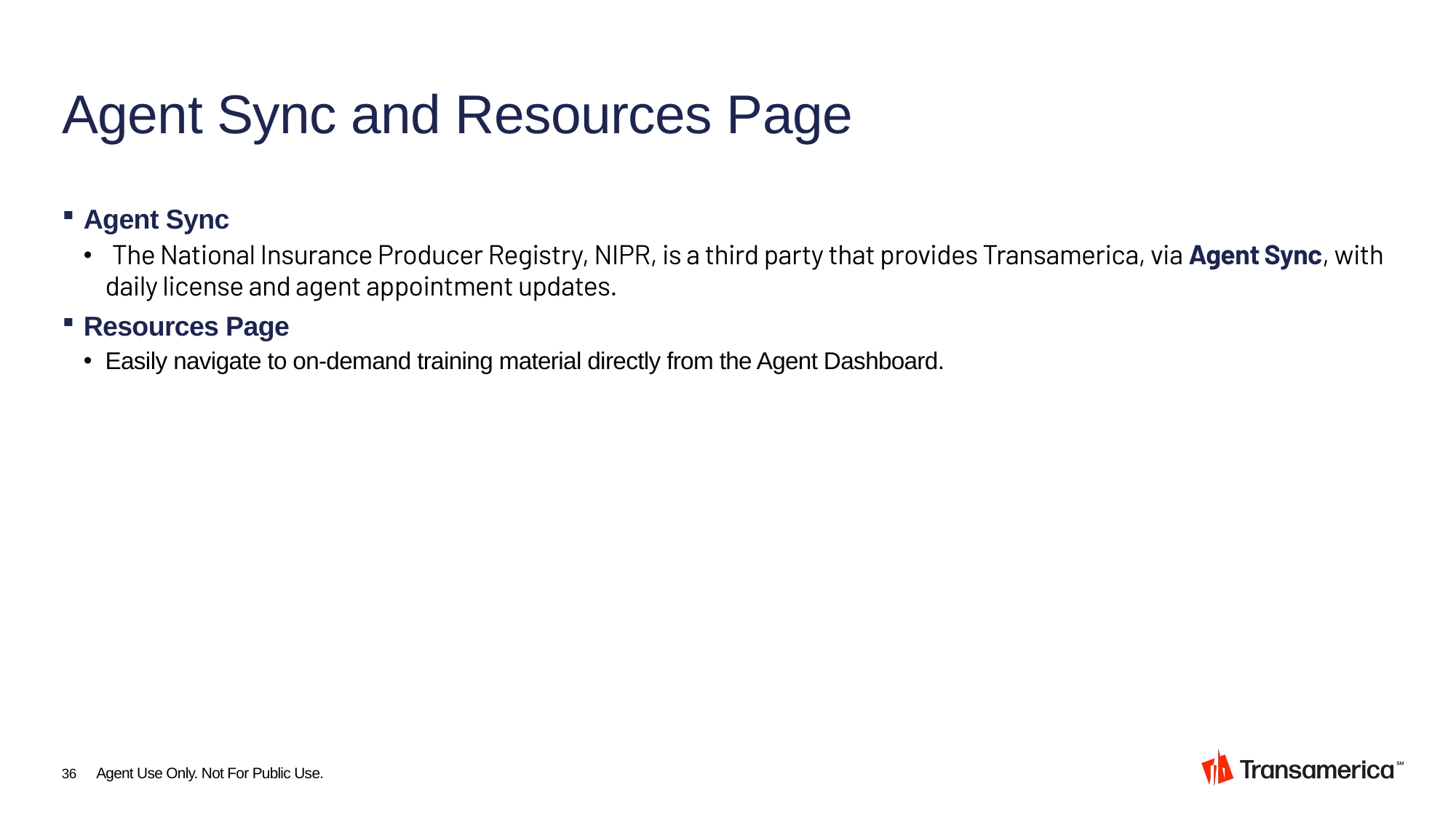

# Agent Sync and Resources Page

Agent Sync
 The National Insurance Producer Registry, NIPR, is a third party that provides Transamerica, via Agent Sync, with daily license and agent appointment updates.
Resources Page
Easily navigate to on-demand training material directly from the Agent Dashboard.

36
Agent Use Only. Not For Public Use.